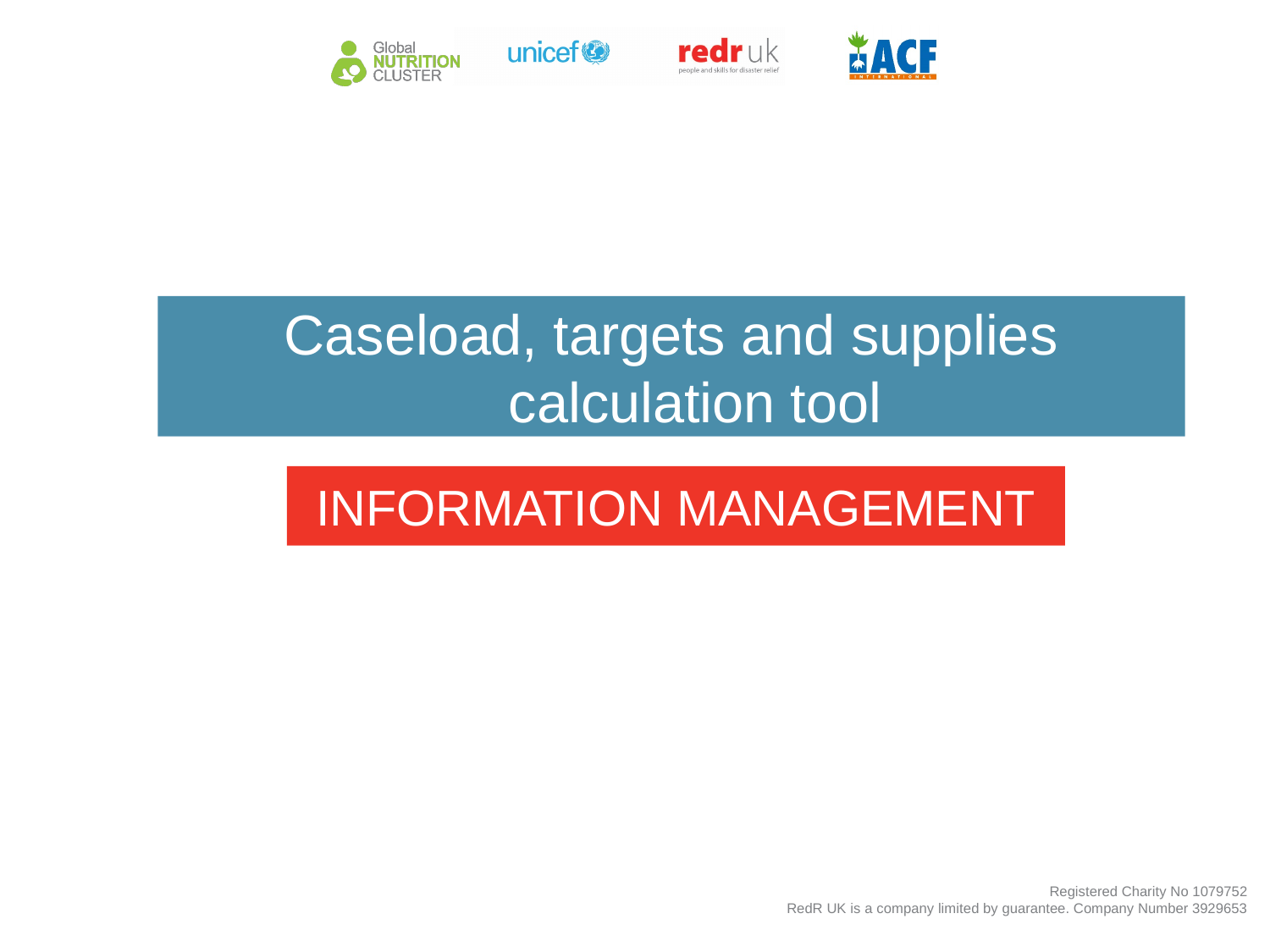

Caseload, targets and supplies calculation tool
INFORMATION MANAGEMENT